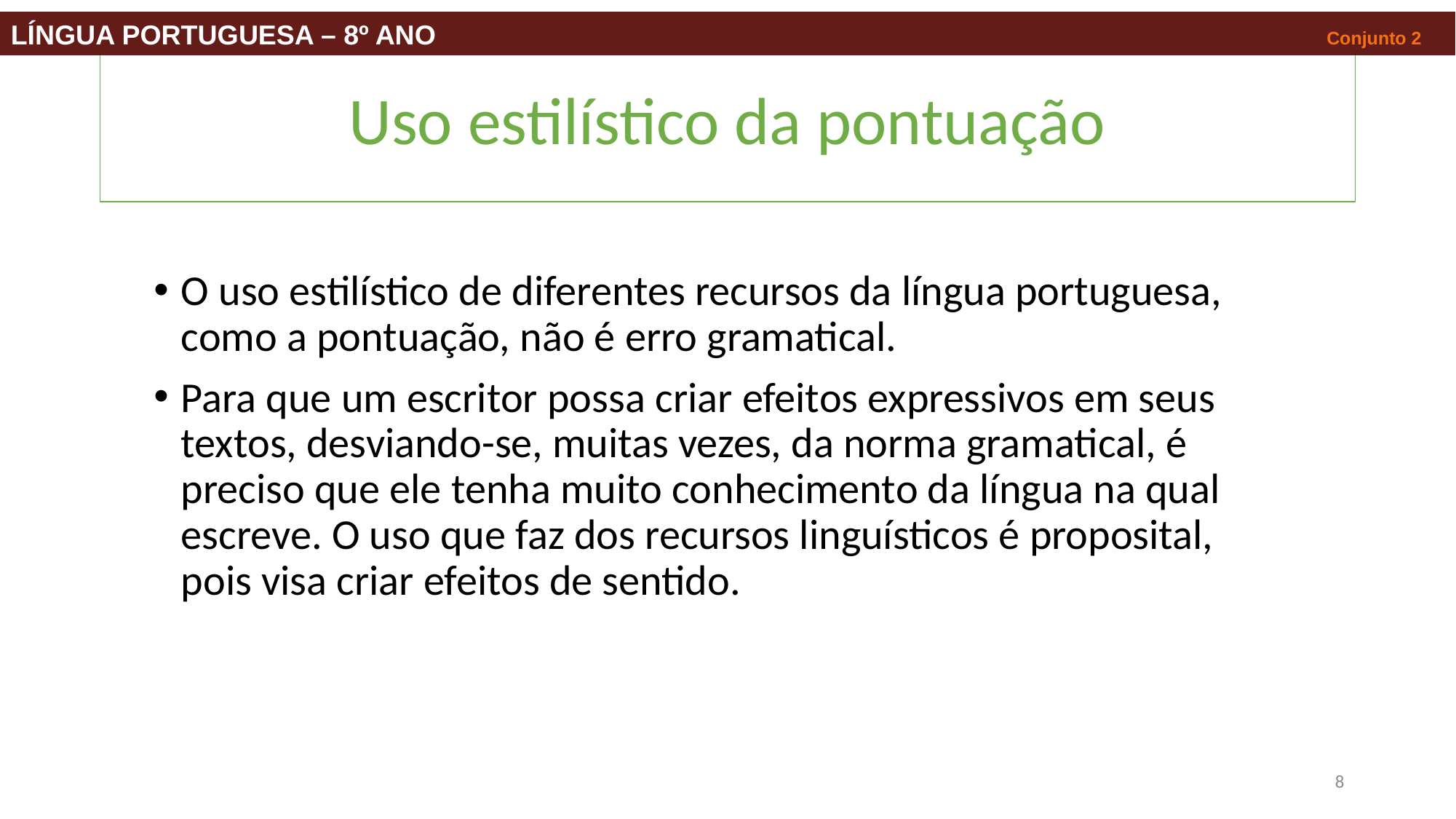

LÍNGUA PORTUGUESA – 8º ANO									 Conjunto 2
# Uso estilístico da pontuação
O uso estilístico de diferentes recursos da língua portuguesa, como a pontuação, não é erro gramatical.
Para que um escritor possa criar efeitos expressivos em seus textos, desviando-se, muitas vezes, da norma gramatical, é preciso que ele tenha muito conhecimento da língua na qual escreve. O uso que faz dos recursos linguísticos é proposital, pois visa criar efeitos de sentido.
8